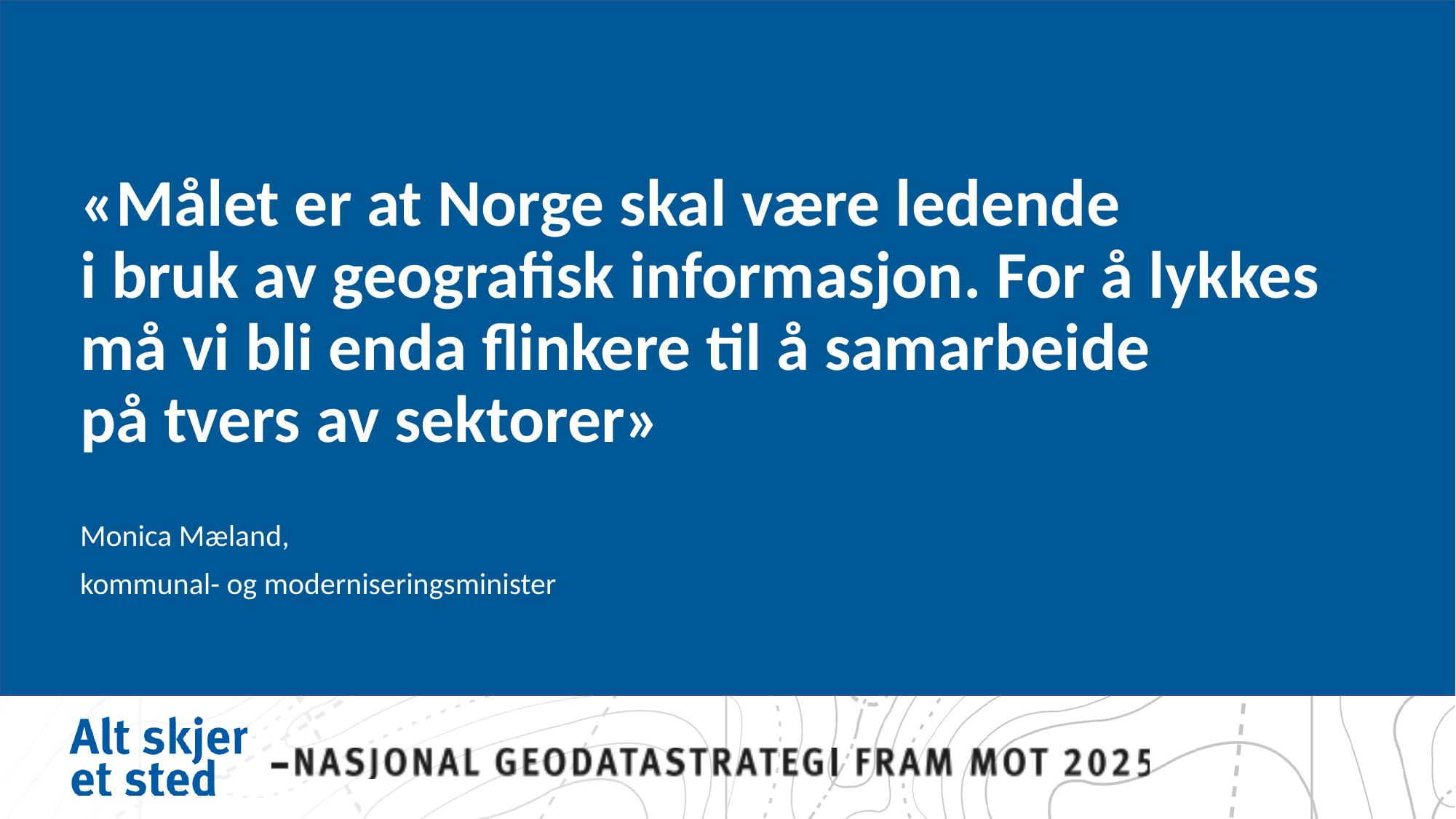

Sitat Monica Mæland
«Målet er at Norge skal være ledende
i bruk av geografisk informasjon. For å lykkes må vi bli enda flinkere til å samarbeide
på tvers av sektorer»

Monica Mæland,
kommunal- og moderniseringsminister